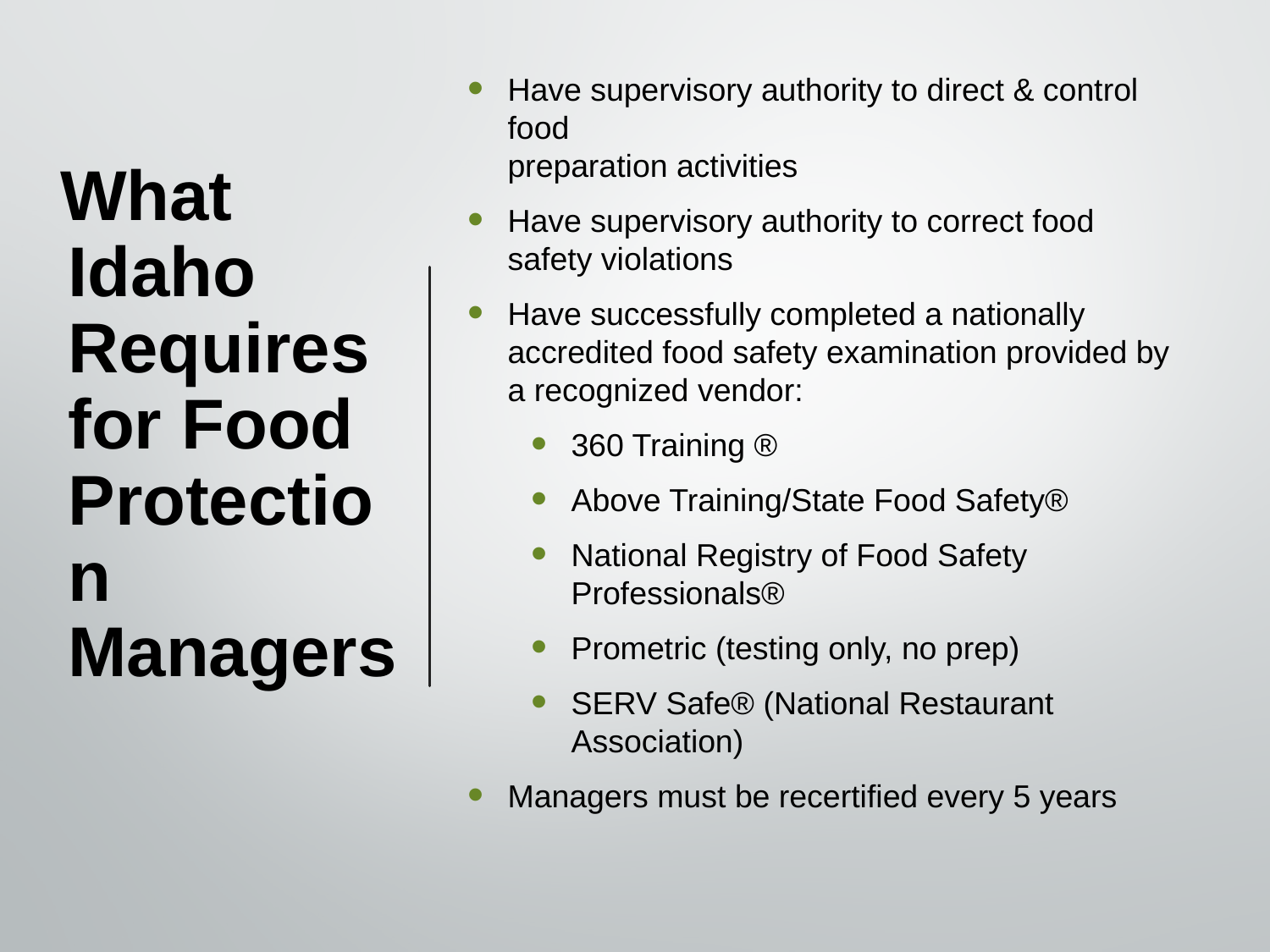

Have supervisory authority to direct & control food
preparation activities
Have supervisory authority to correct food safety violations
Have successfully completed a nationally accredited food safety examination provided by a recognized vendor:
360 Training ®
Above Training/State Food Safety®
National Registry of Food Safety Professionals®
Prometric (testing only, no prep)
SERV Safe® (National Restaurant Association)
Managers must be recertified every 5 years
# What Idaho Requires for Food Protection  Managers